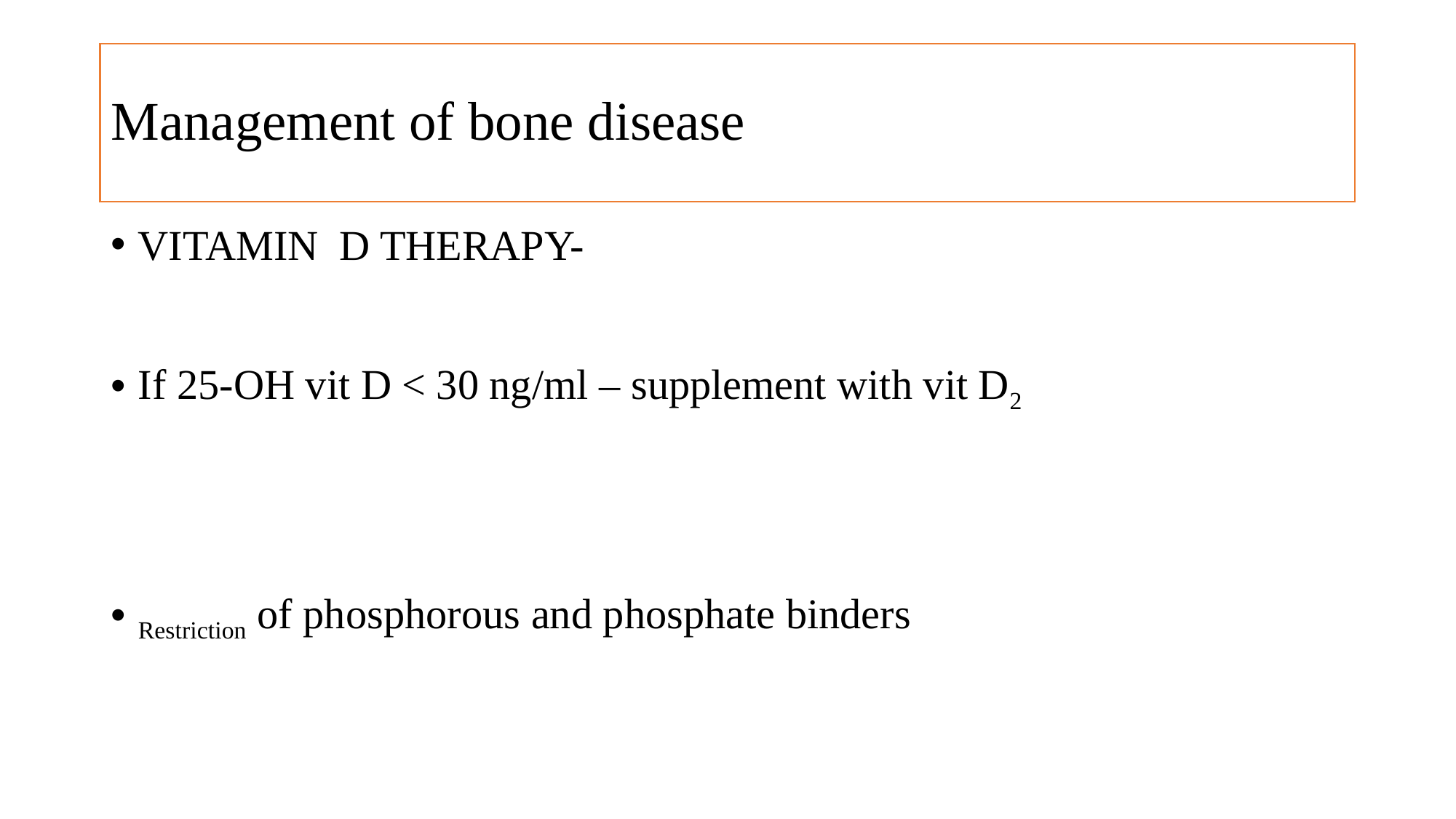

# Management of bone disease
VITAMIN  D THERAPY-

If 25-OH vit D < 30 ng/ml – supplement with vit D2

Restriction of phosphorous and phosphate binders